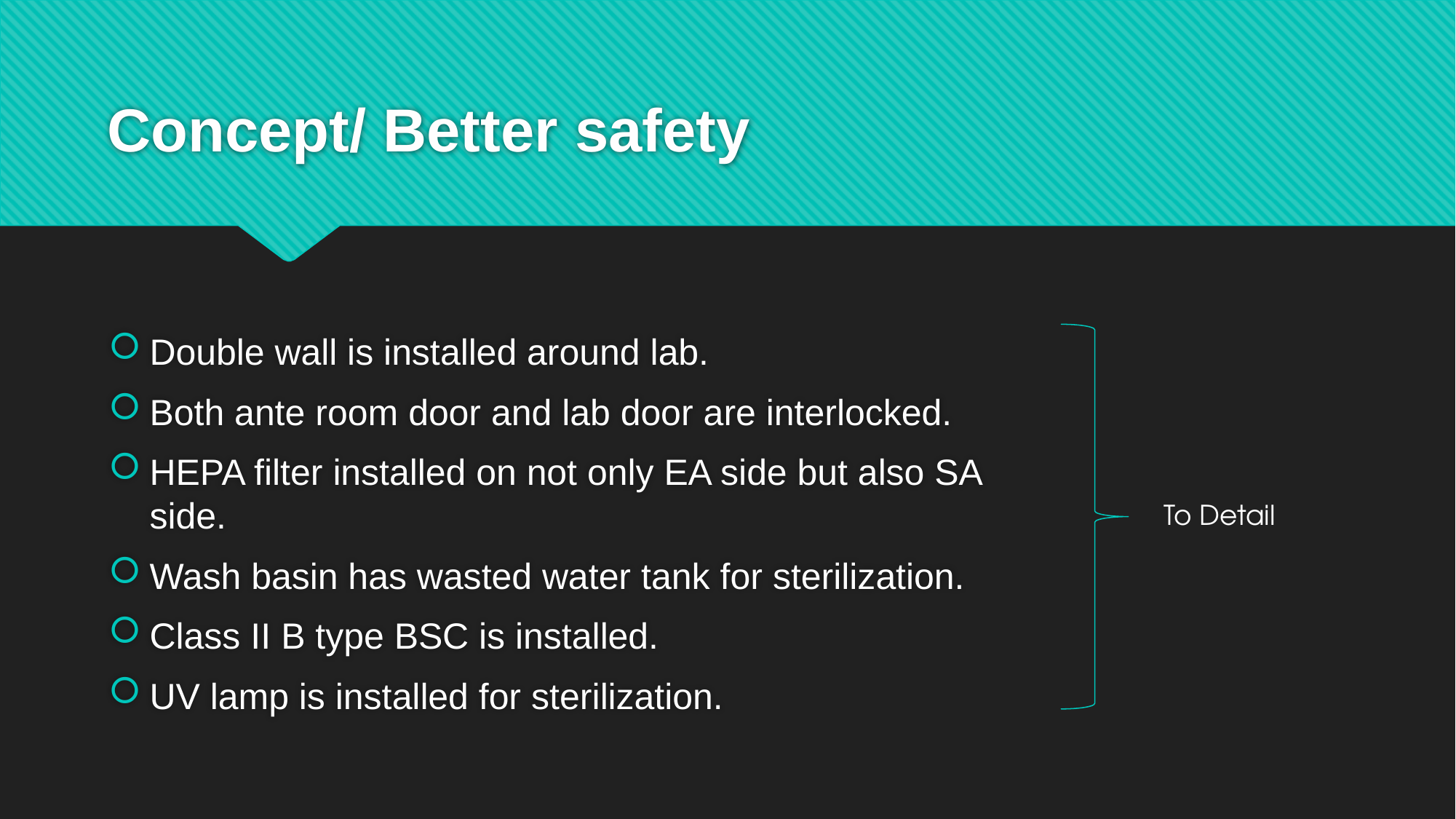

# Concept/ Better safety
Double wall is installed around lab.
Both ante room door and lab door are interlocked.
HEPA filter installed on not only EA side but also SA side.
Wash basin has wasted water tank for sterilization.
Class II B type BSC is installed.
UV lamp is installed for sterilization.

To Detail